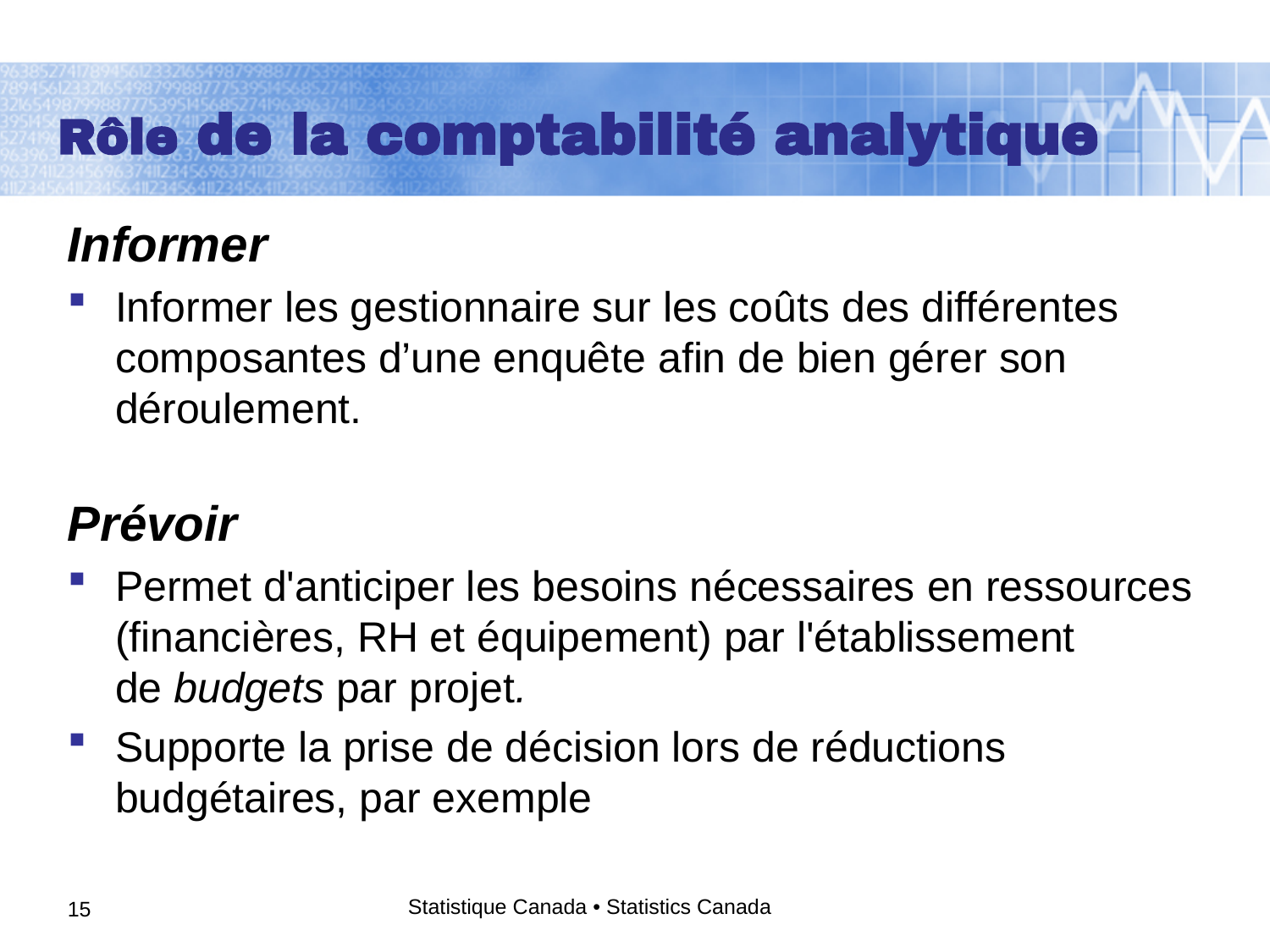

Rôle de la comptabilité analytique
Informer
Informer les gestionnaire sur les coûts des différentes composantes d’une enquête afin de bien gérer son déroulement.

Prévoir
Permet d'anticiper les besoins nécessaires en ressources (financières, RH et équipement) par l'établissement de budgets par projet.
Supporte la prise de décision lors de réductions budgétaires, par exemple
Statistique Canada • Statistics Canada
15